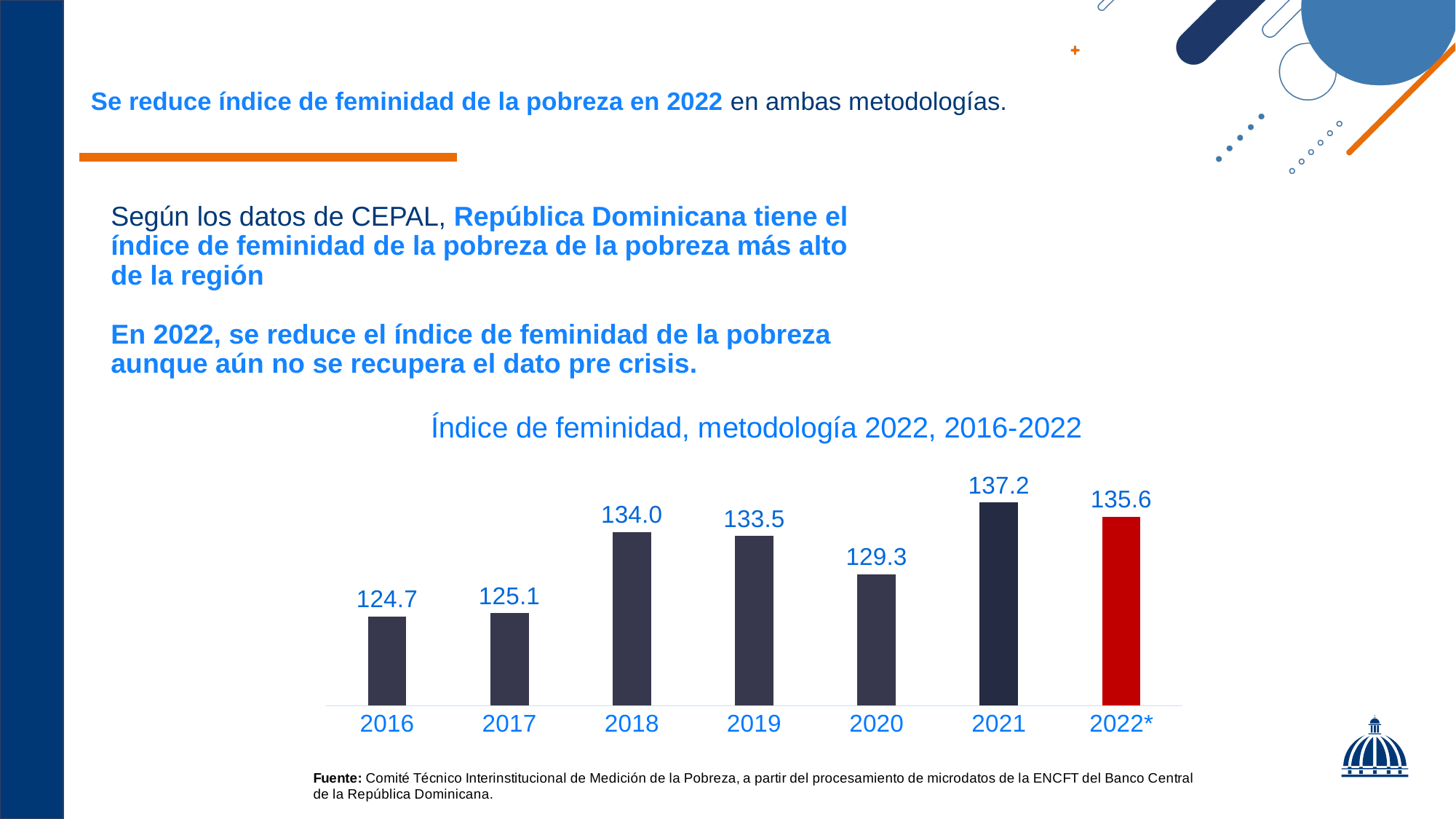

# Se reduce índice de feminidad de la pobreza en 2022 en ambas metodologías.
Según los datos de CEPAL, República Dominicana tiene el índice de feminidad de la pobreza de la pobreza más alto de la región
En 2022, se reduce el índice de feminidad de la pobreza aunque aún no se recupera el dato pre crisis.

### Chart: Índice de feminidad, metodología 2022, 2016-2022

| Category |  |
|---|---|
| 2016 | 124.73929237595272 |
| 2017 | 125.08722340812113 |
| 2018 | 133.97550400793614 |
| 2019 | 133.51850367355894 |
| 2020 | 129.3361004312913 |
| 2021 | 137.16500796141102 |
| 2022* | 135.60796952522222 |